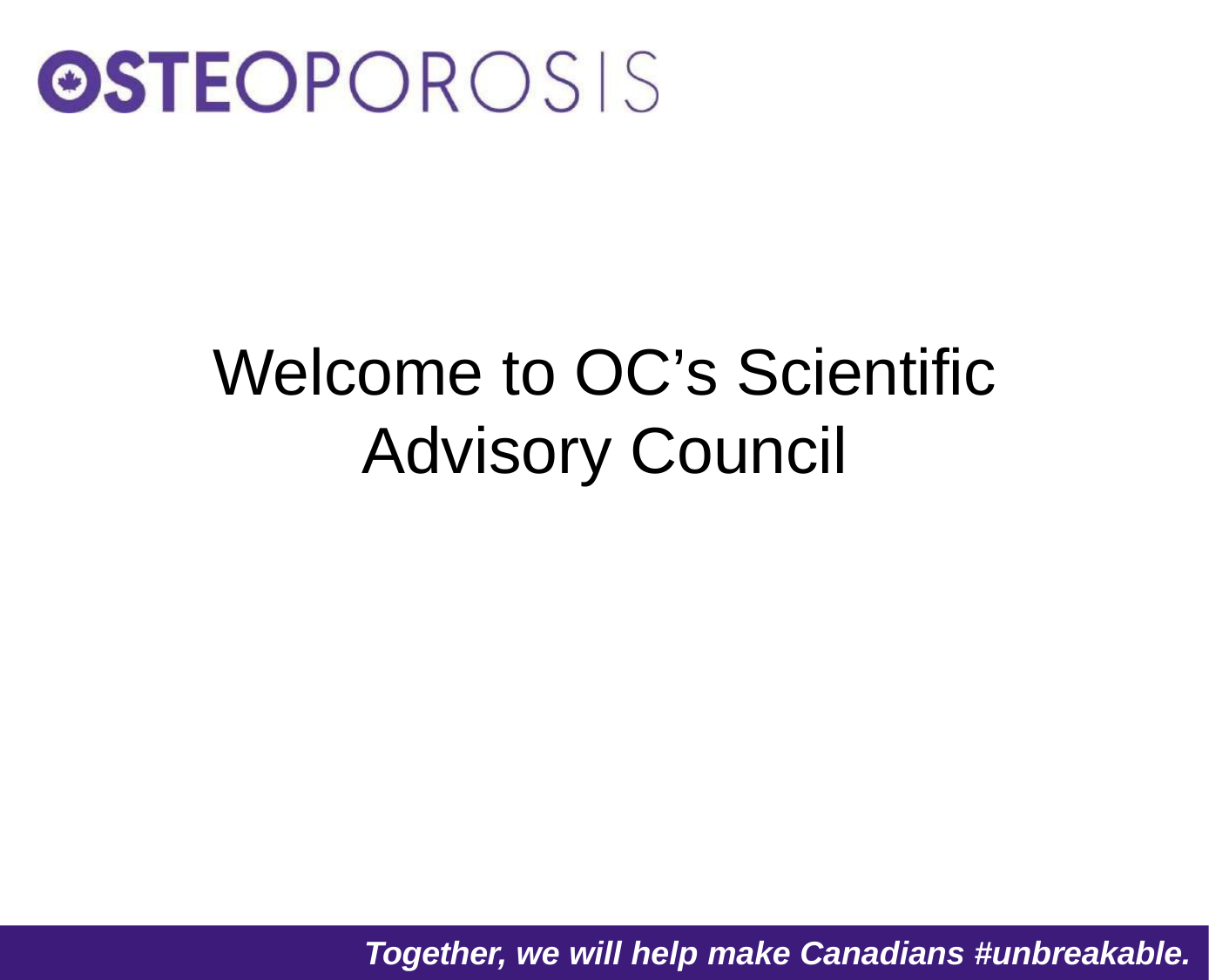

# Welcome to OC’s Scientific
Advisory Council
Together, we will help make Canadians #unbreakable.